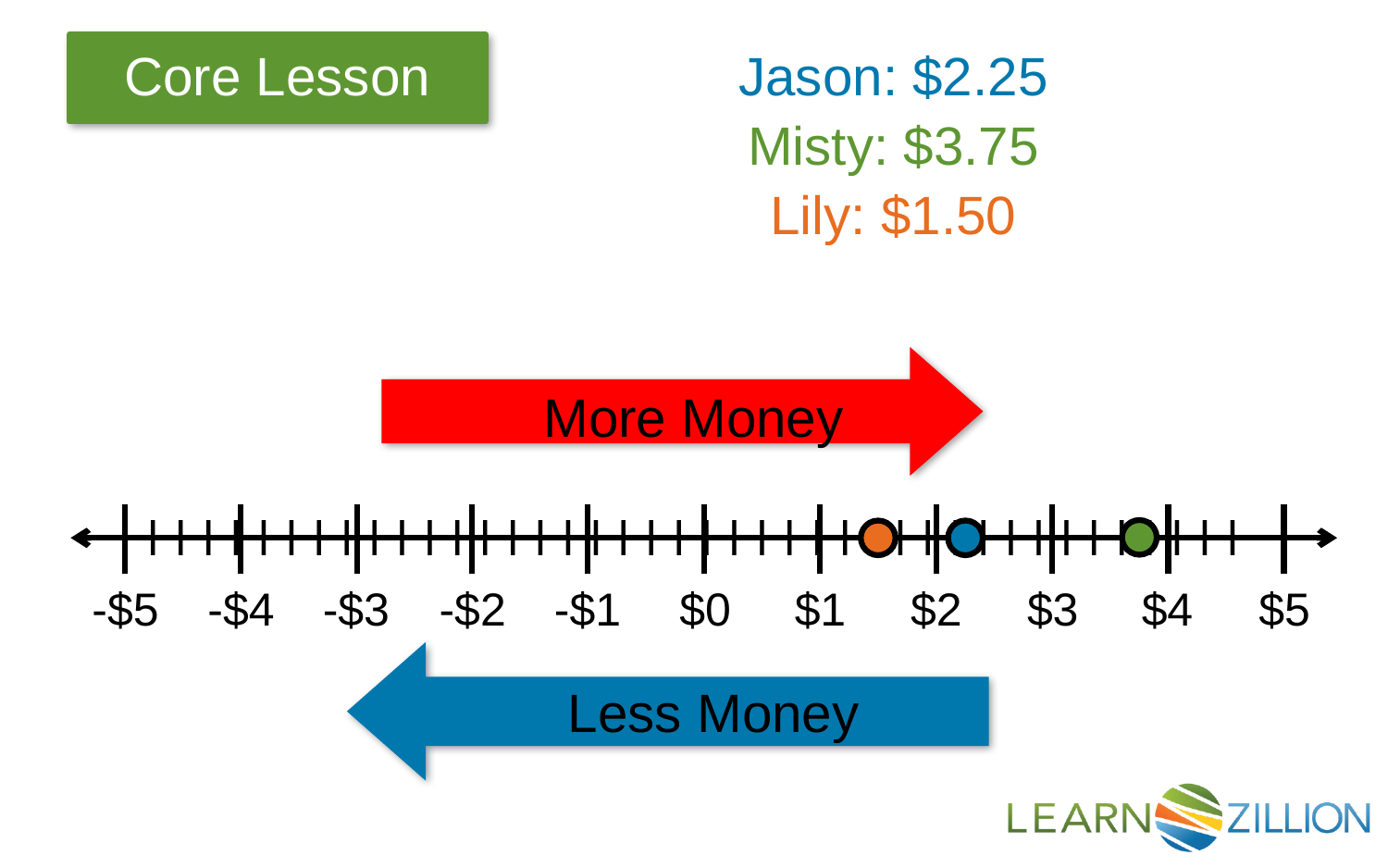

Jason: $2.25

Misty: $3.75

Lily: $1.50

More Money
l l l l l l l l l l l l l l l l l l l l l l l l l l l l l l l l l l l l l l l l l
-$5
-$4
-$3
-$2
-$1
$0
$1
$2
$3
$4
$5

Less Money